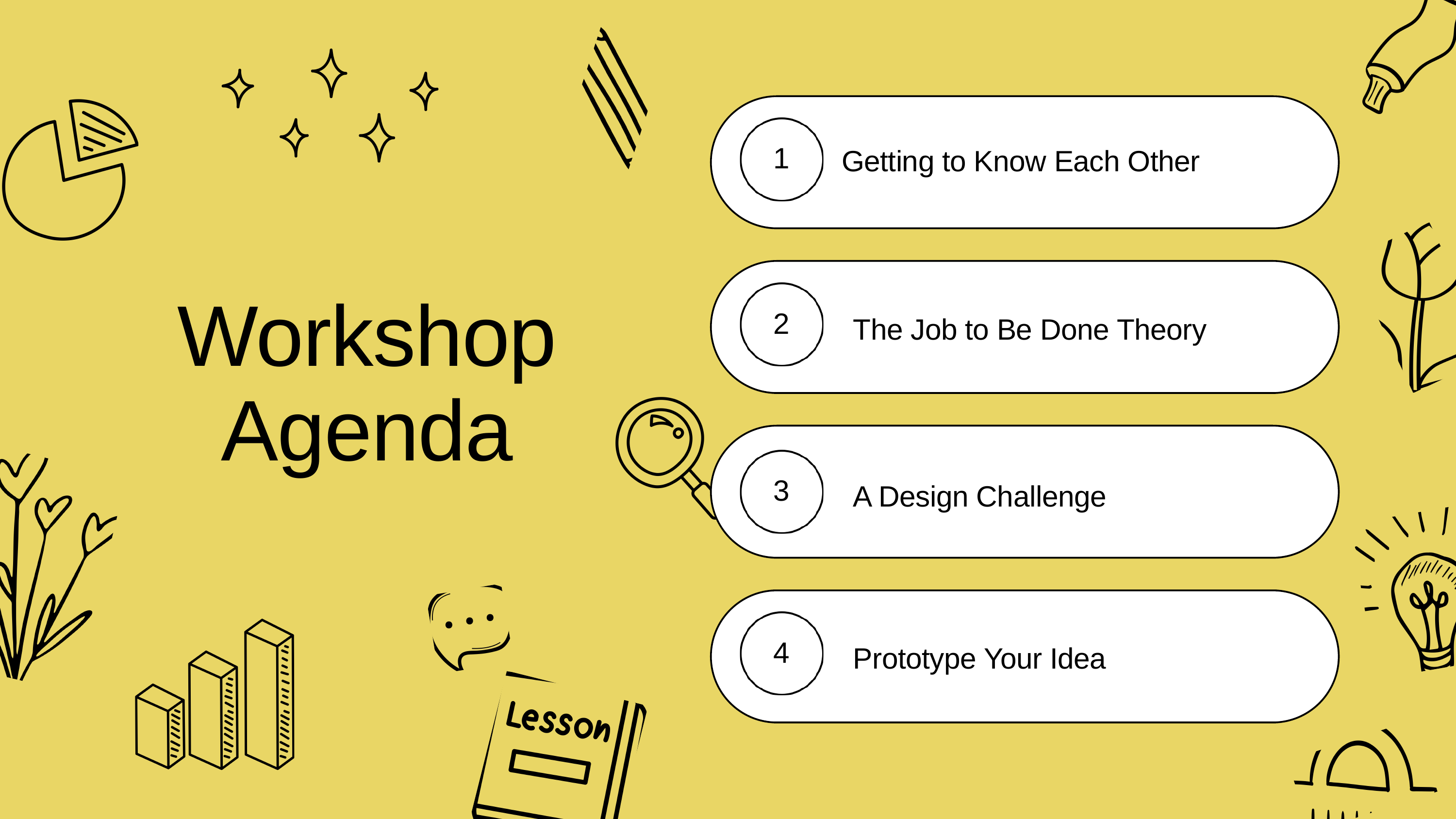

Getting to Know Each Other
1

Workshop
Agenda
The Job to Be Done Theory
2

A Design Challenge
3

Prototype Your Idea
4